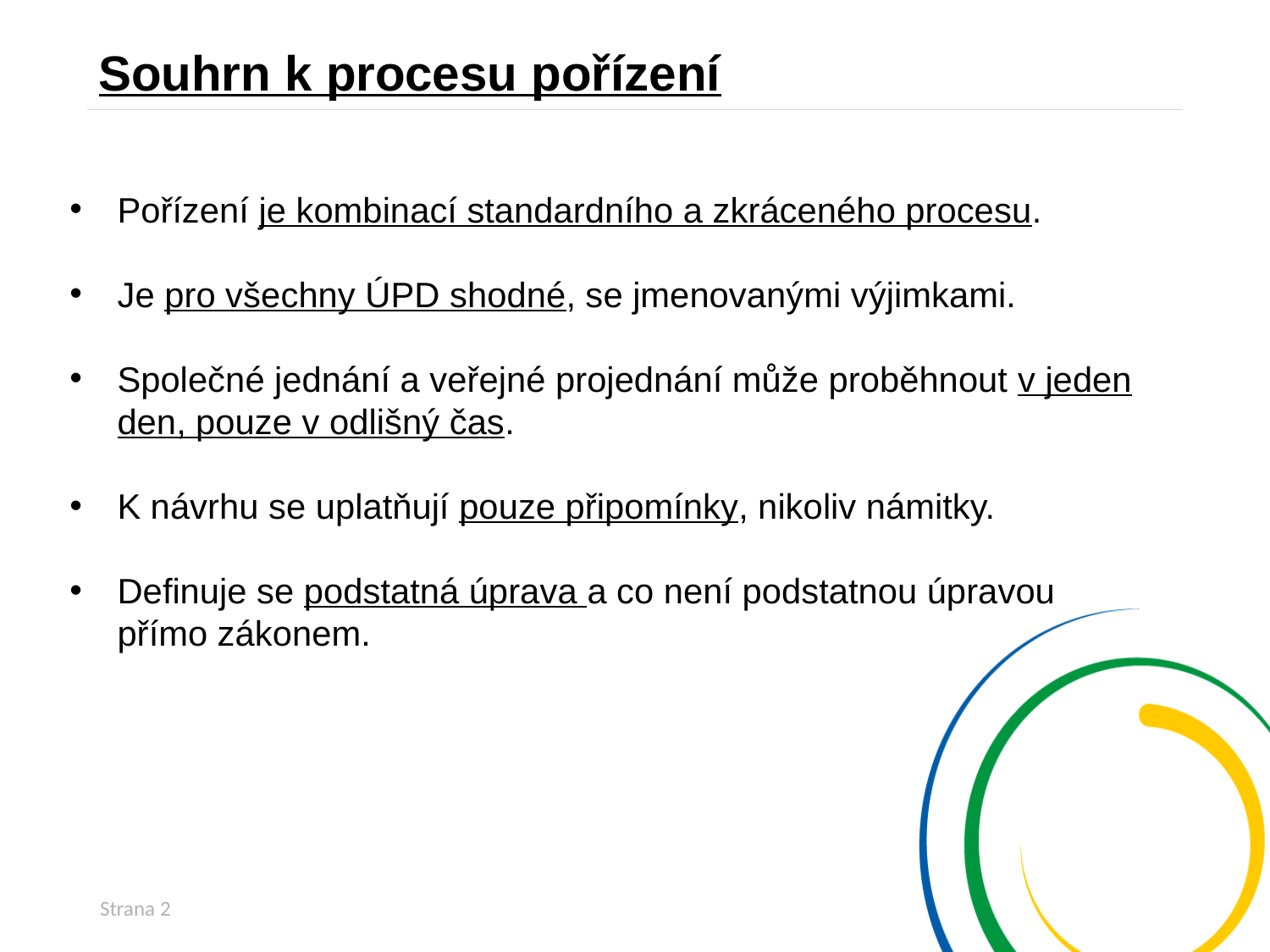

Souhrn k procesu pořízení
Pořízení je kombinací standardního a zkráceného procesu.

Je pro všechny ÚPD shodné, se jmenovanými výjimkami.

Společné jednání a veřejné projednání může proběhnout v jeden den, pouze v odlišný čas.

K návrhu se uplatňují pouze připomínky, nikoliv námitky.

Definuje se podstatná úprava a co není podstatnou úpravou přímo zákonem.
Strana 2